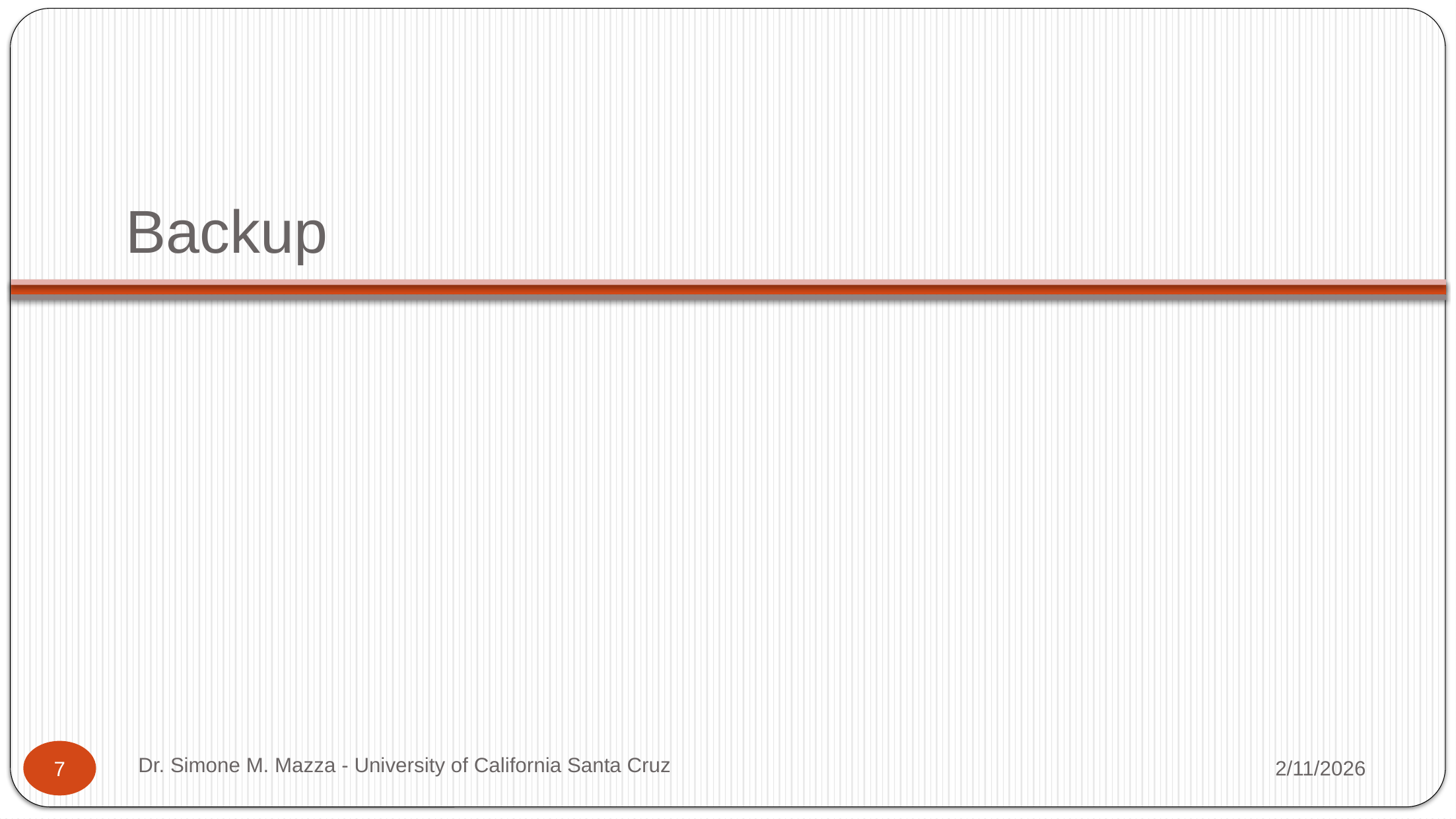

# Backup

Dr. Simone M. Mazza - University of California Santa Cruz
2/11/2026
7